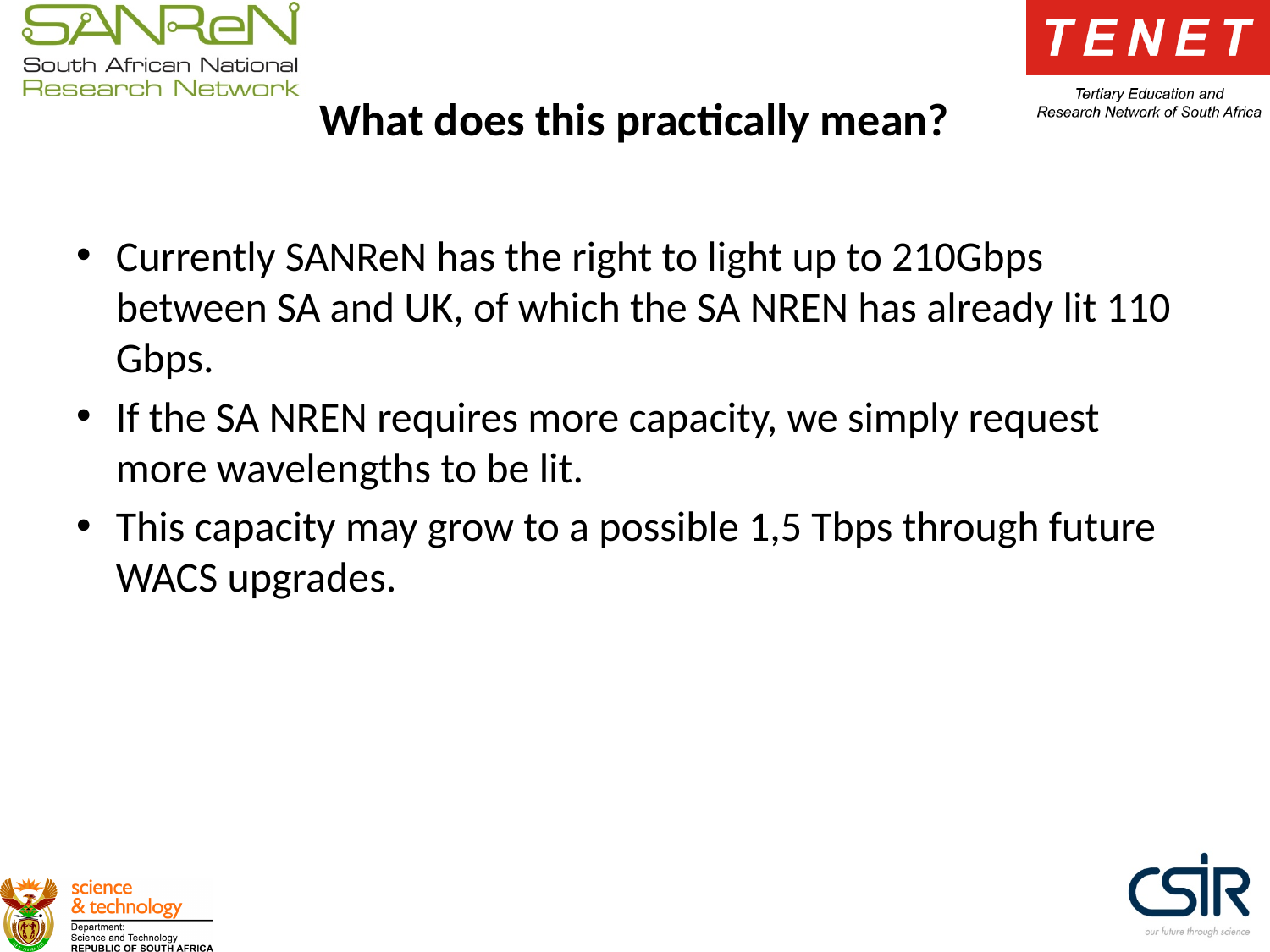

# What does this practically mean?
Currently SANReN has the right to light up to 210Gbps between SA and UK, of which the SA NREN has already lit 110 Gbps.
If the SA NREN requires more capacity, we simply request more wavelengths to be lit.
This capacity may grow to a possible 1,5 Tbps through future WACS upgrades.